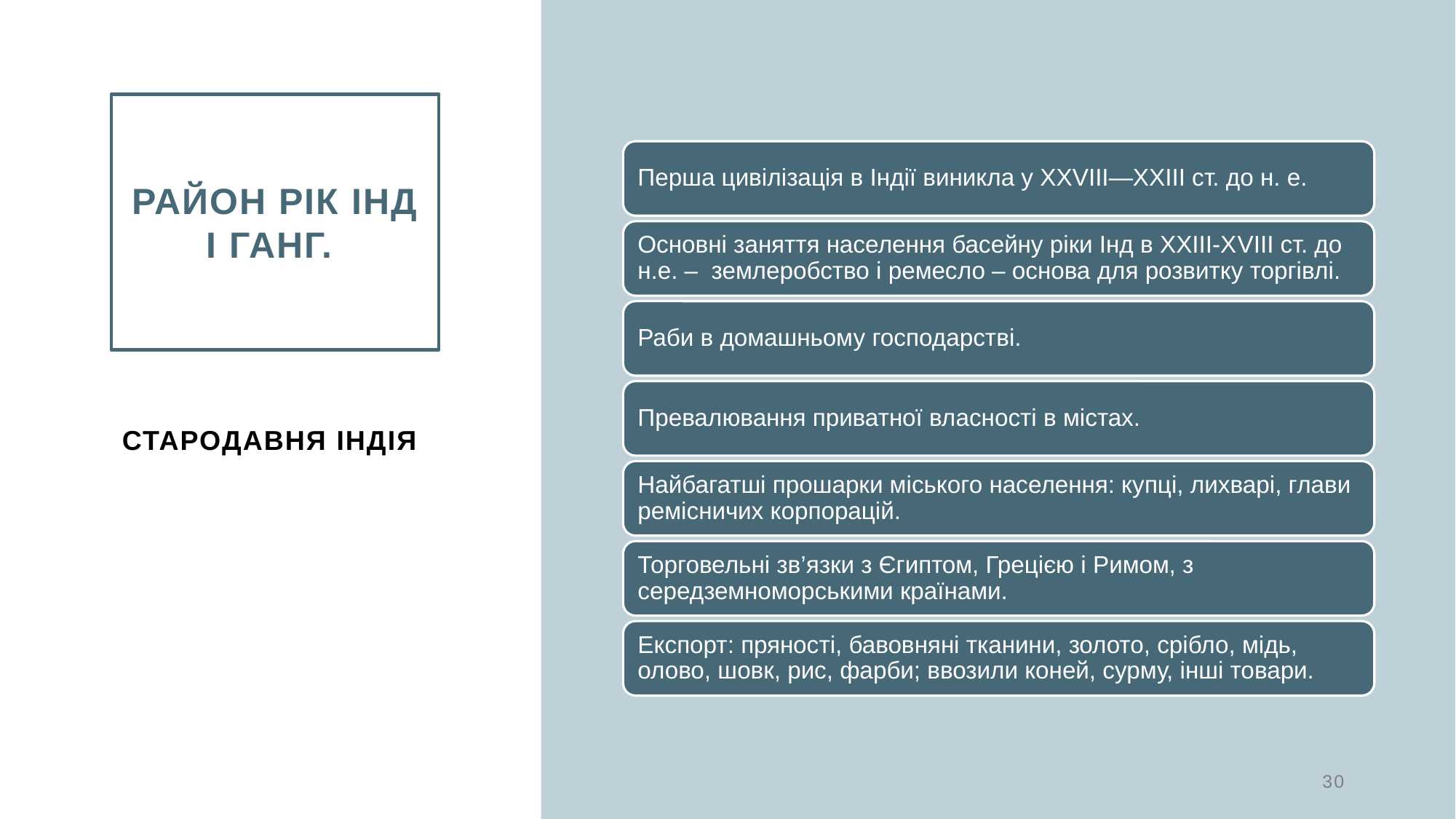

Район рік Інд і Ганг.
Перша цивілізація в Індії виникла у XXVIII—XXIII ст. до н. е.
Основні заняття населення басейну ріки Інд в ХХІІІ-ХVІІІ ст. до н.е. –  землеробство і ремесло – основа для розвитку торгівлі.
Раби в домашньому господарстві.
Превалювання приватної власності в містах.
Найбагатші прошарки міського населення: купці, лихварі, глави ремісничих корпорацій.
Торговельні зв’язки з Єгиптом, Грецією і Римом, з середземноморськими країнами.
Експорт: пряності, бавовняні тканини, золото, срібло, мідь, олово, шовк, рис, фарби; ввозили коней, сурму, інші товари.
СТАРОДАВНЯ ІНДІЯ
30